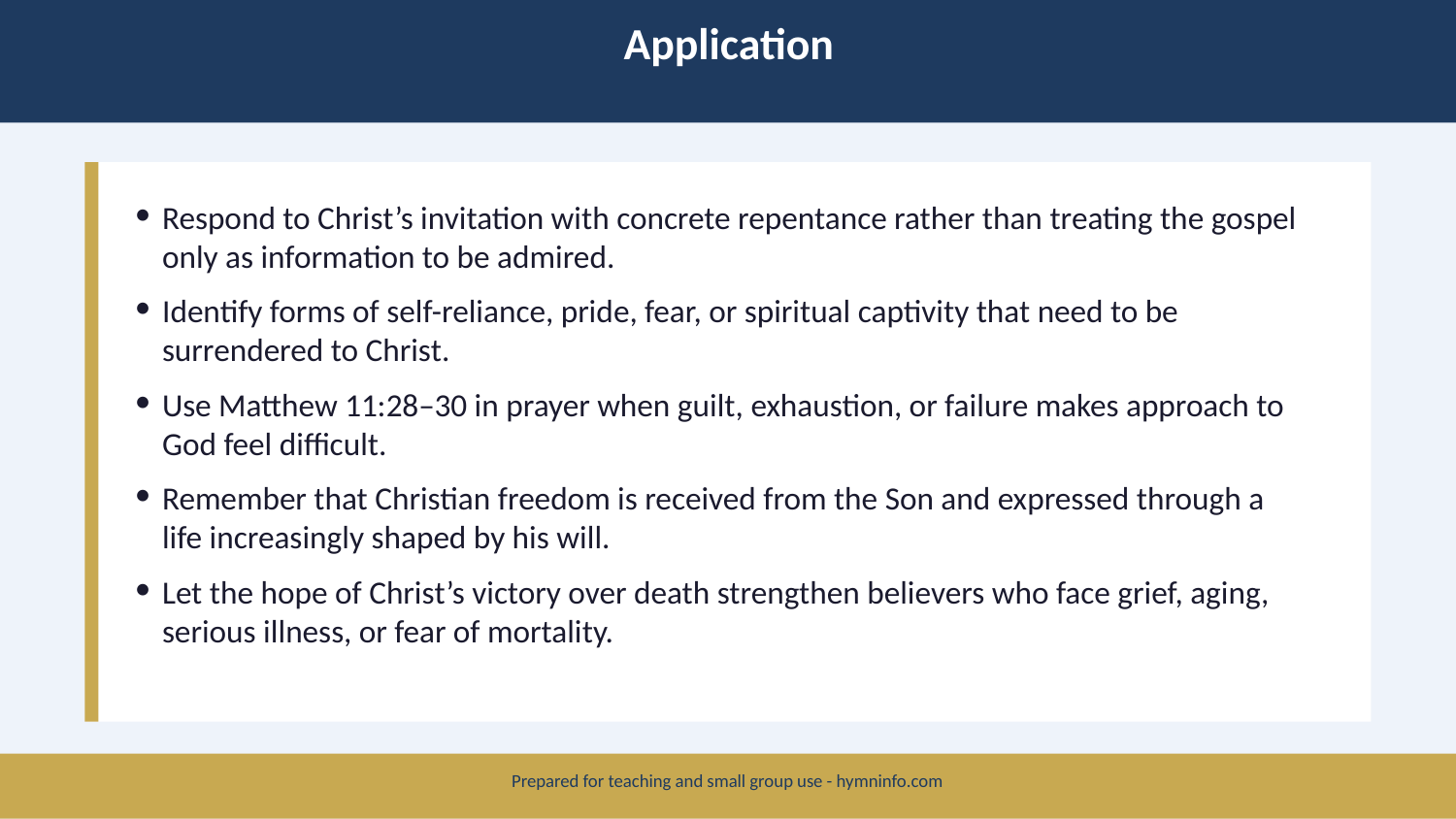

Application

Respond to Christ’s invitation with concrete repentance rather than treating the gospel only as information to be admired.
Identify forms of self-reliance, pride, fear, or spiritual captivity that need to be surrendered to Christ.
Use Matthew 11:28–30 in prayer when guilt, exhaustion, or failure makes approach to God feel difficult.
Remember that Christian freedom is received from the Son and expressed through a life increasingly shaped by his will.
Let the hope of Christ’s victory over death strengthen believers who face grief, aging, serious illness, or fear of mortality.

Prepared for teaching and small group use - hymninfo.com